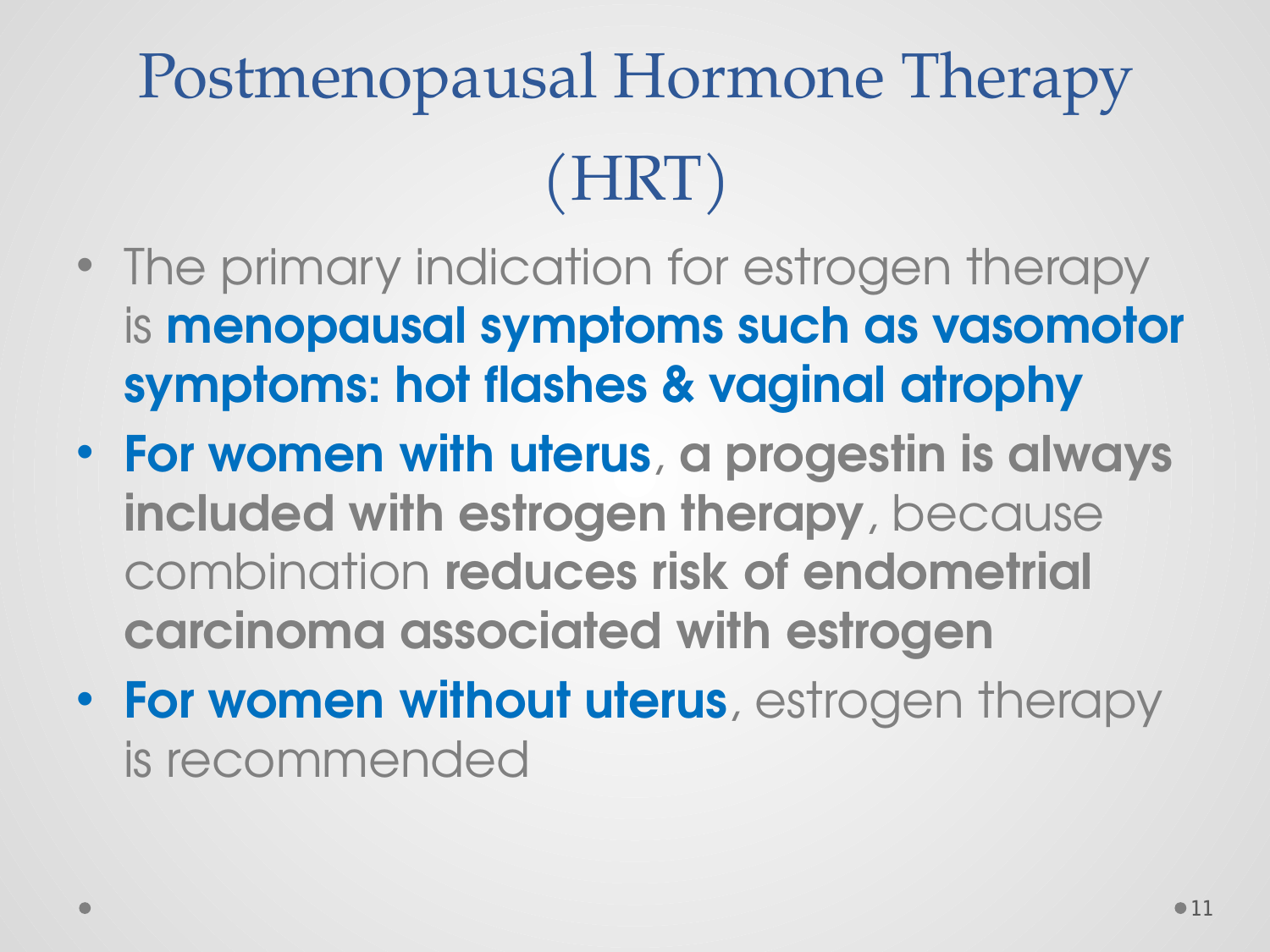

# Postmenopausal Hormone Therapy (HRT)
The primary indication for estrogen therapy is menopausal symptoms such as vasomotor symptoms: hot flashes & vaginal atrophy
For women with uterus, a progestin is always included with estrogen therapy, because  combination reduces risk of endometrial carcinoma associated with estrogen
For women without uterus, estrogen therapy is recommended

11